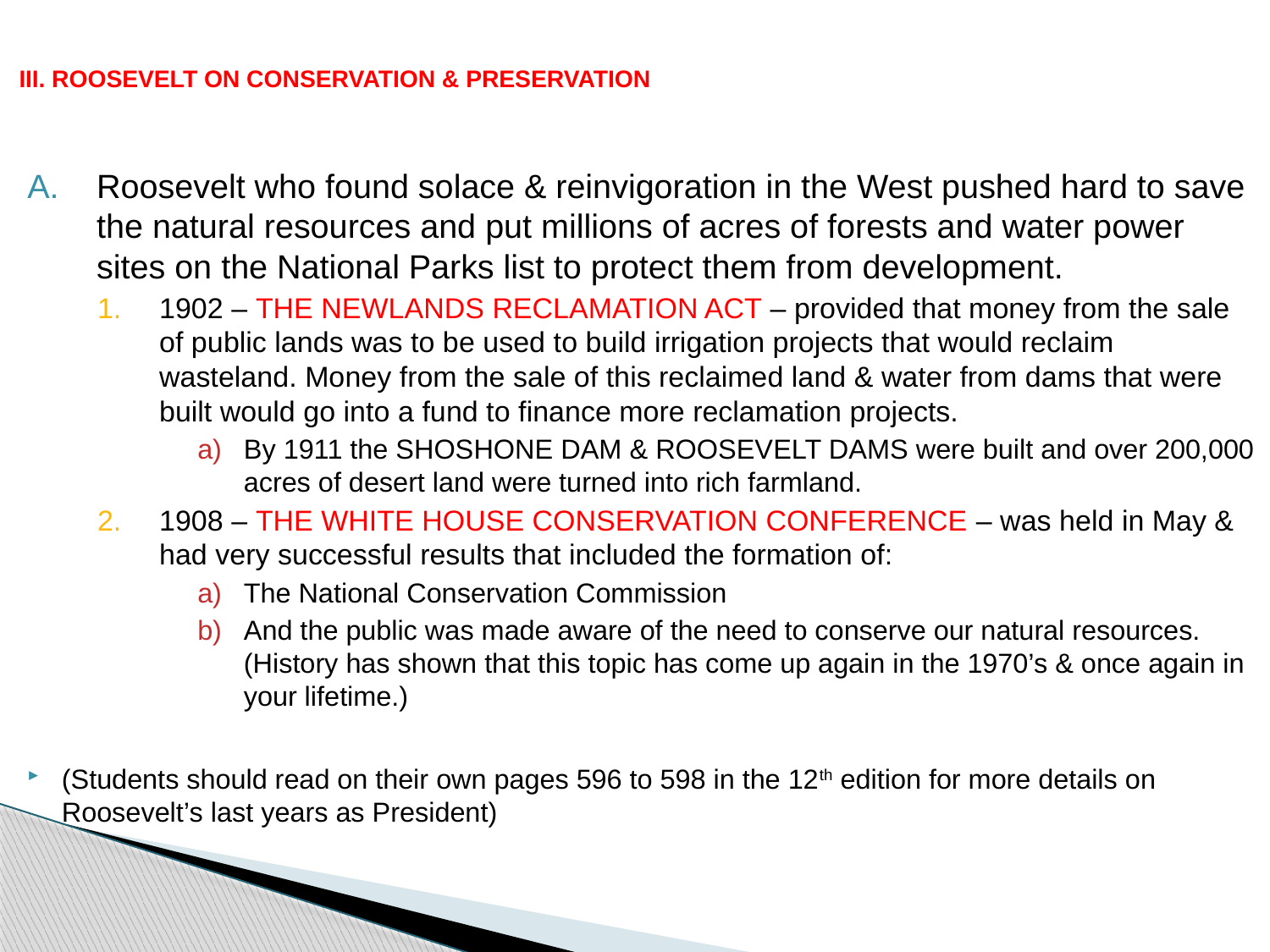

# III. ROOSEVELT ON CONSERVATION & PRESERVATION
Roosevelt who found solace & reinvigoration in the West pushed hard to save the natural resources and put millions of acres of forests and water power sites on the National Parks list to protect them from development.
1902 – THE NEWLANDS RECLAMATION ACT – provided that money from the sale of public lands was to be used to build irrigation projects that would reclaim wasteland. Money from the sale of this reclaimed land & water from dams that were built would go into a fund to finance more reclamation projects.
By 1911 the SHOSHONE DAM & ROOSEVELT DAMS were built and over 200,000 acres of desert land were turned into rich farmland.
1908 – THE WHITE HOUSE CONSERVATION CONFERENCE – was held in May & had very successful results that included the formation of:
The National Conservation Commission
And the public was made aware of the need to conserve our natural resources. (History has shown that this topic has come up again in the 1970’s & once again in your lifetime.)

(Students should read on their own pages 596 to 598 in the 12th edition for more details on Roosevelt’s last years as President)